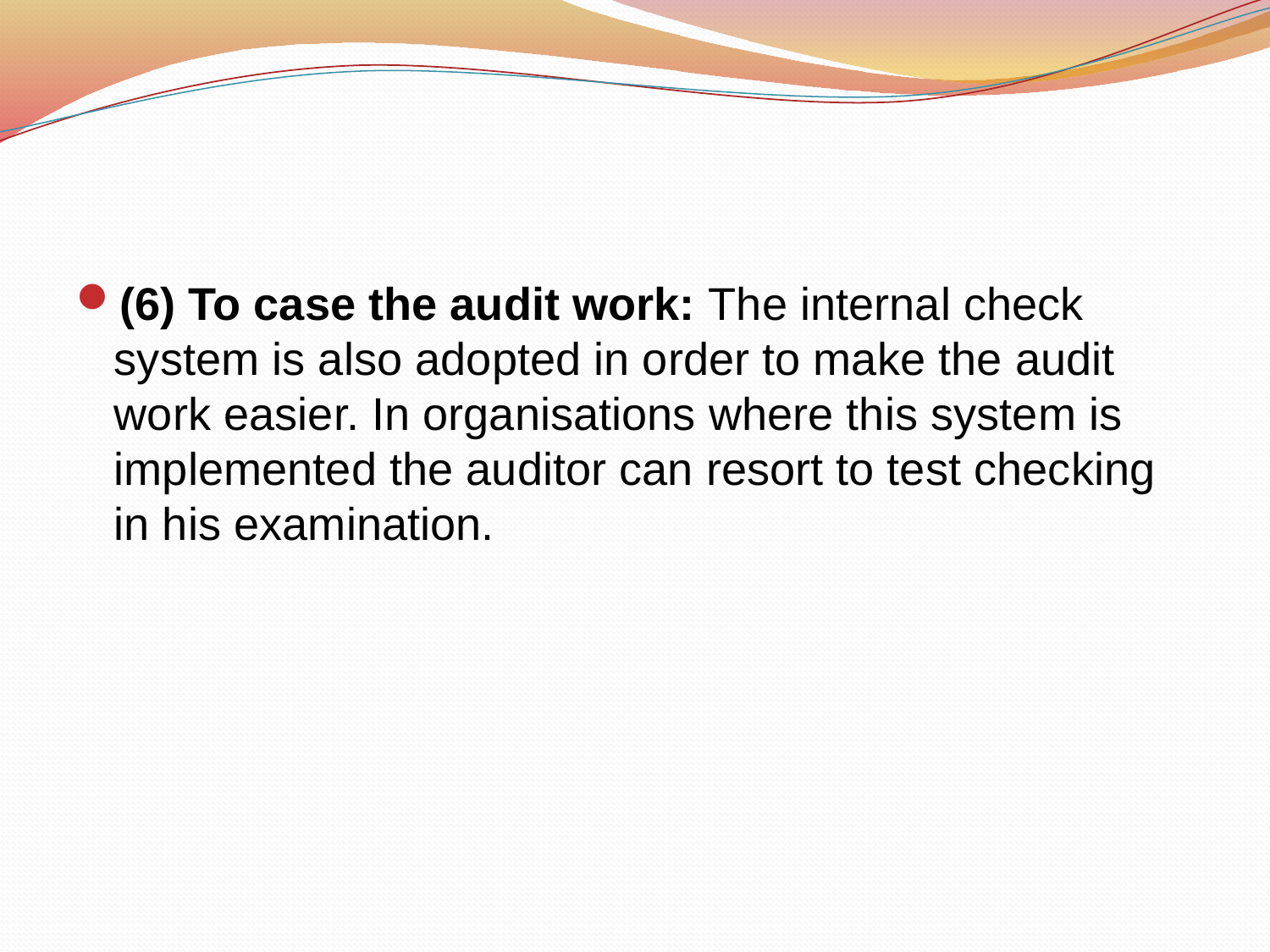

(6) To case the audit work: The internal check system is also adopted in order to make the audit work easier. In organisations where this system is implemented the auditor can resort to test checking in his examination.